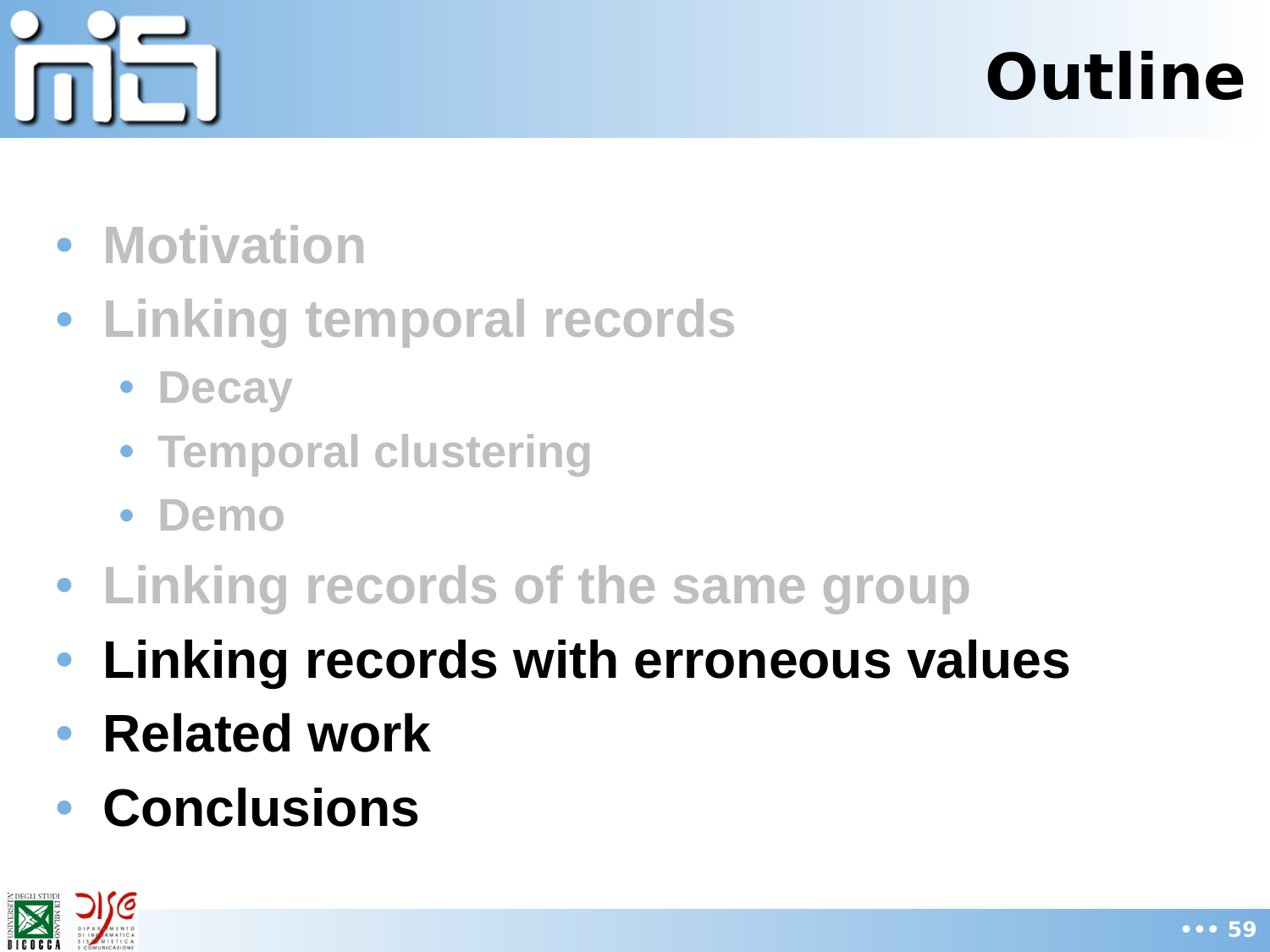

# Outline
Motivation
Linking temporal records
Decay
Temporal clustering
Demo
Linking records of the same group
Linking records with erroneous values
Related work
Conclusions
••• 59